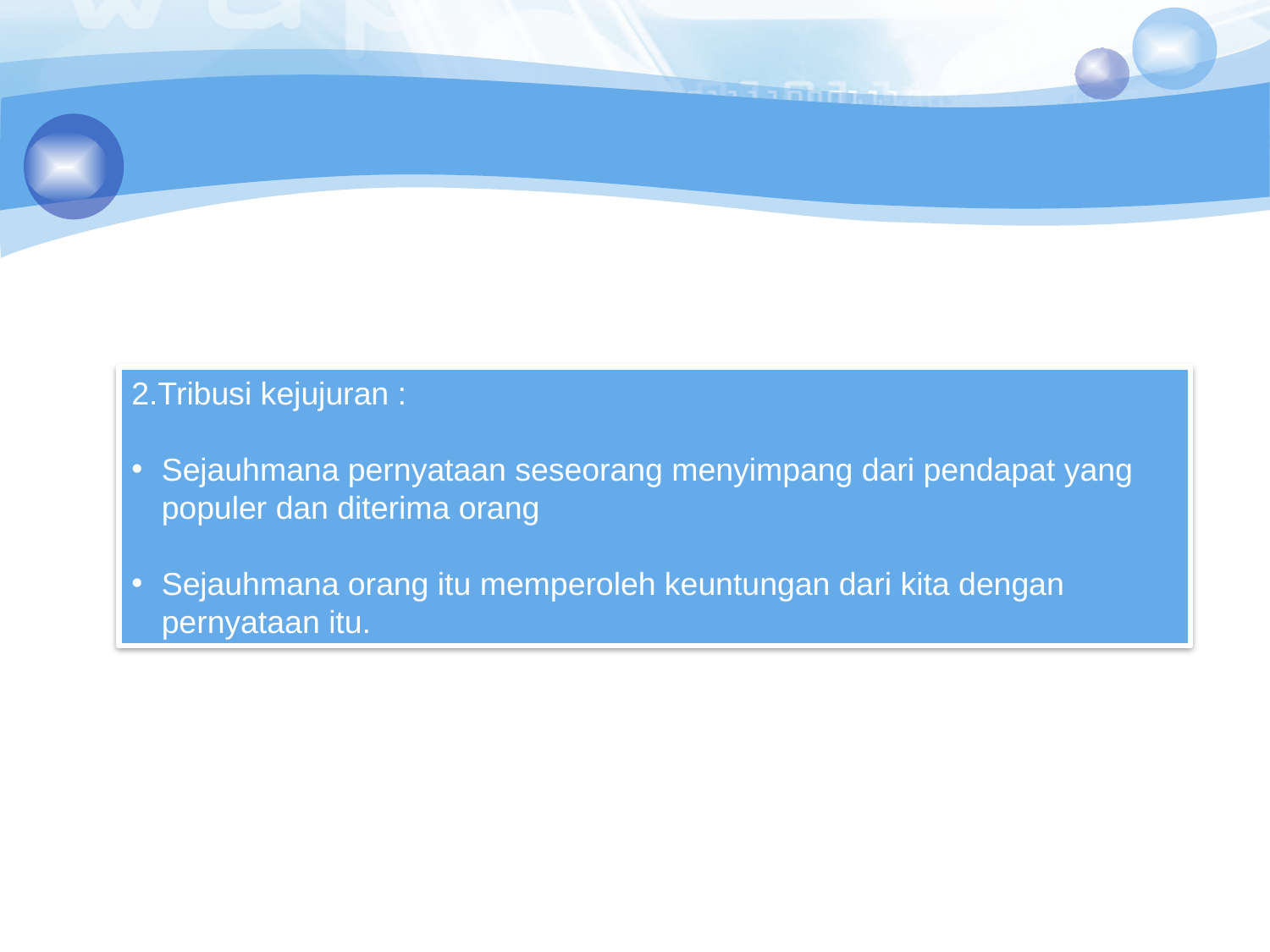

2.Tribusi kejujuran :

Sejauhmana pernyataan seseorang menyimpang dari pendapat yang populer dan diterima orang

Sejauhmana orang itu memperoleh keuntungan dari kita dengan pernyataan itu.